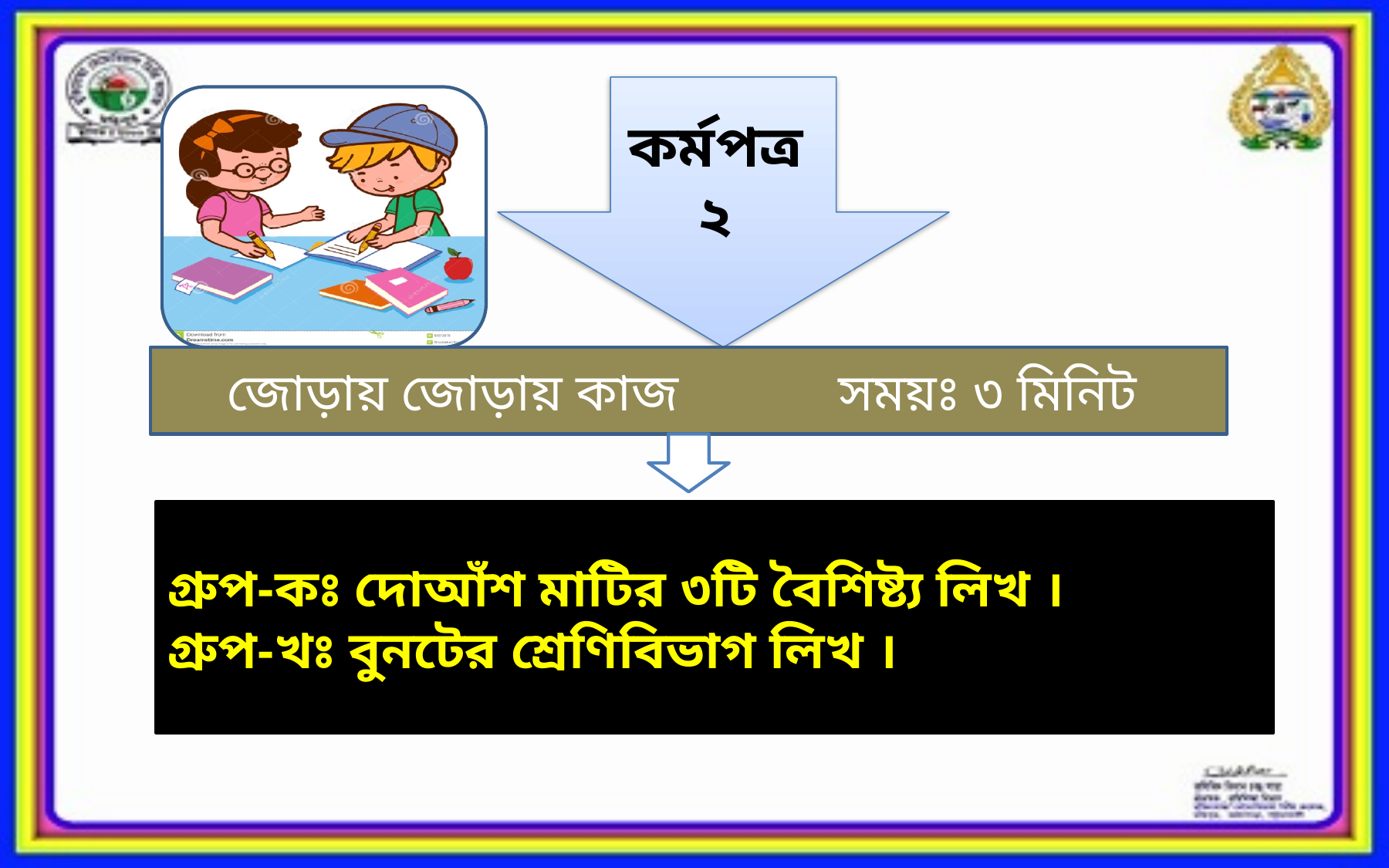

কর্মপত্র
২

জোড়ায় জোড়ায় কাজ            সময়ঃ ৩ মিনিট

গ্রুপ-কঃ দোআঁশ মাটির ৩টি বৈশিষ্ট্য লিখ ।
গ্রুপ-খঃ বুনটের শ্রেণিবিভাগ লিখ ।